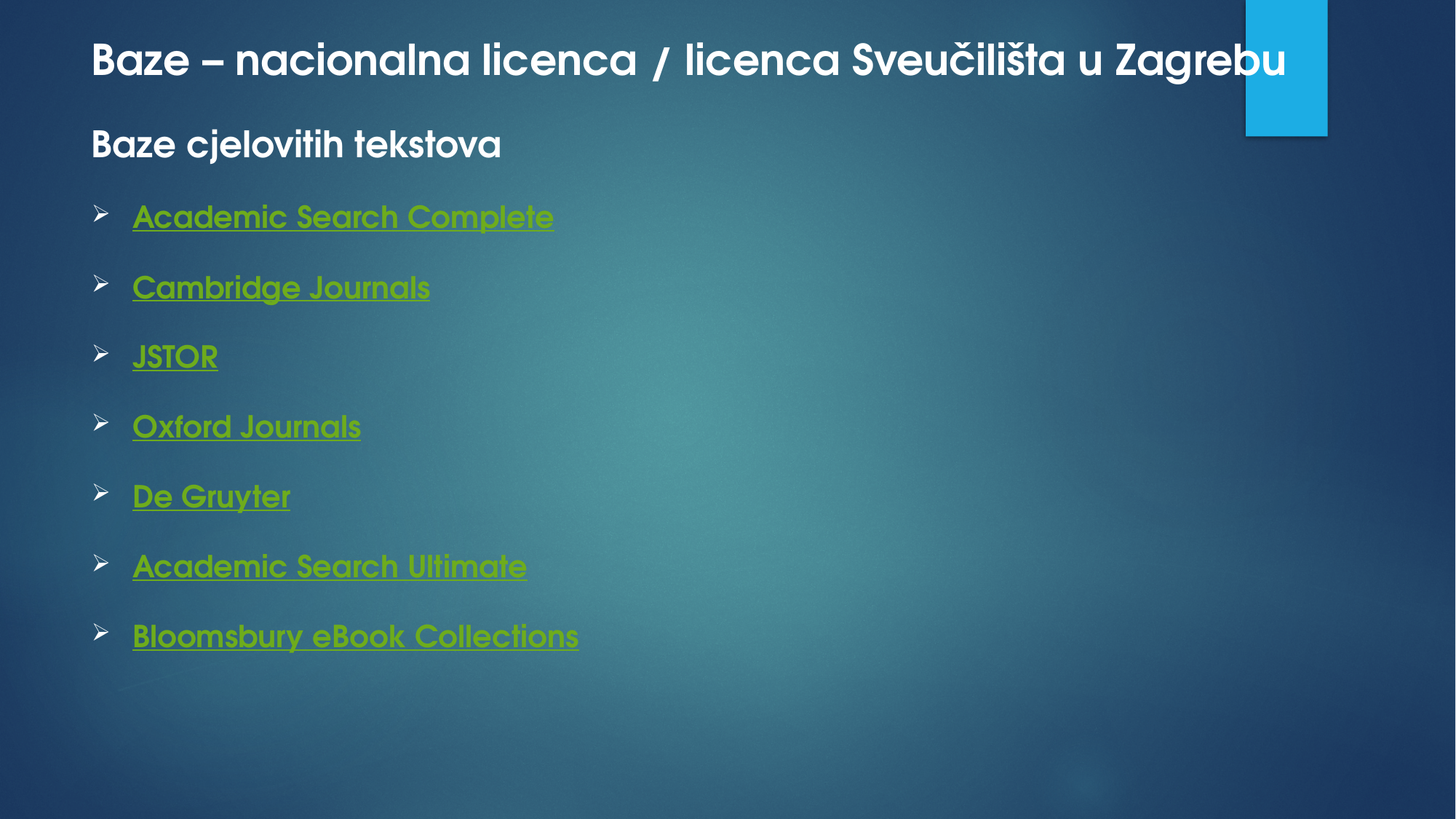

Baze – nacionalna licenca / licenca Sveučilišta u Zagrebu
Baze cjelovitih tekstova
Academic Search Complete
Cambridge Journals
JSTOR
Oxford Journals
De Gruyter
Academic Search Ultimate
Bloomsbury eBook Collections